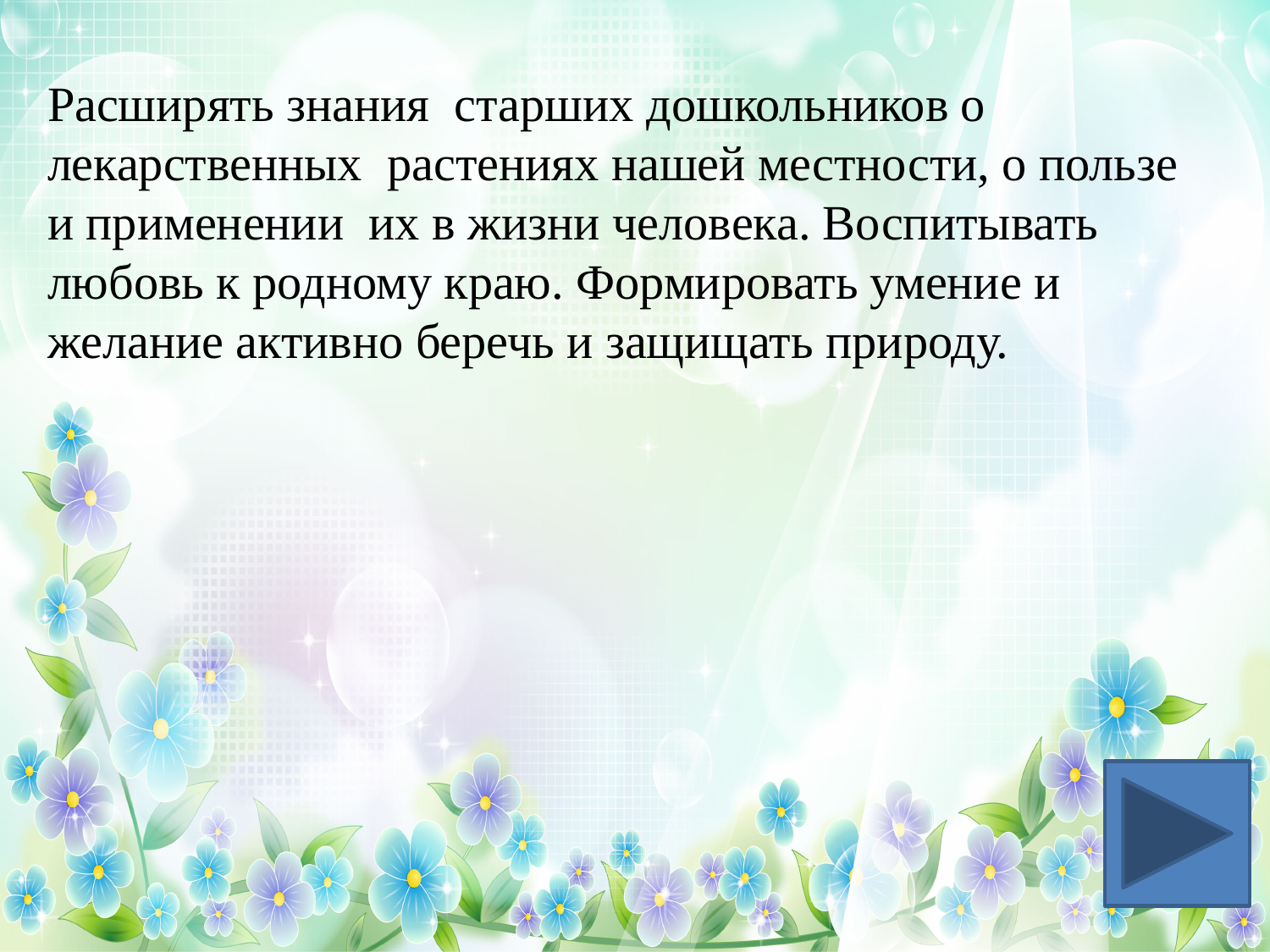

Расширять знания  старших дошкольников о лекарственных  растениях нашей местности, о пользе и применении  их в жизни человека. Воспитывать любовь к родному краю. Формировать умение и желание активно беречь и защищать природу.